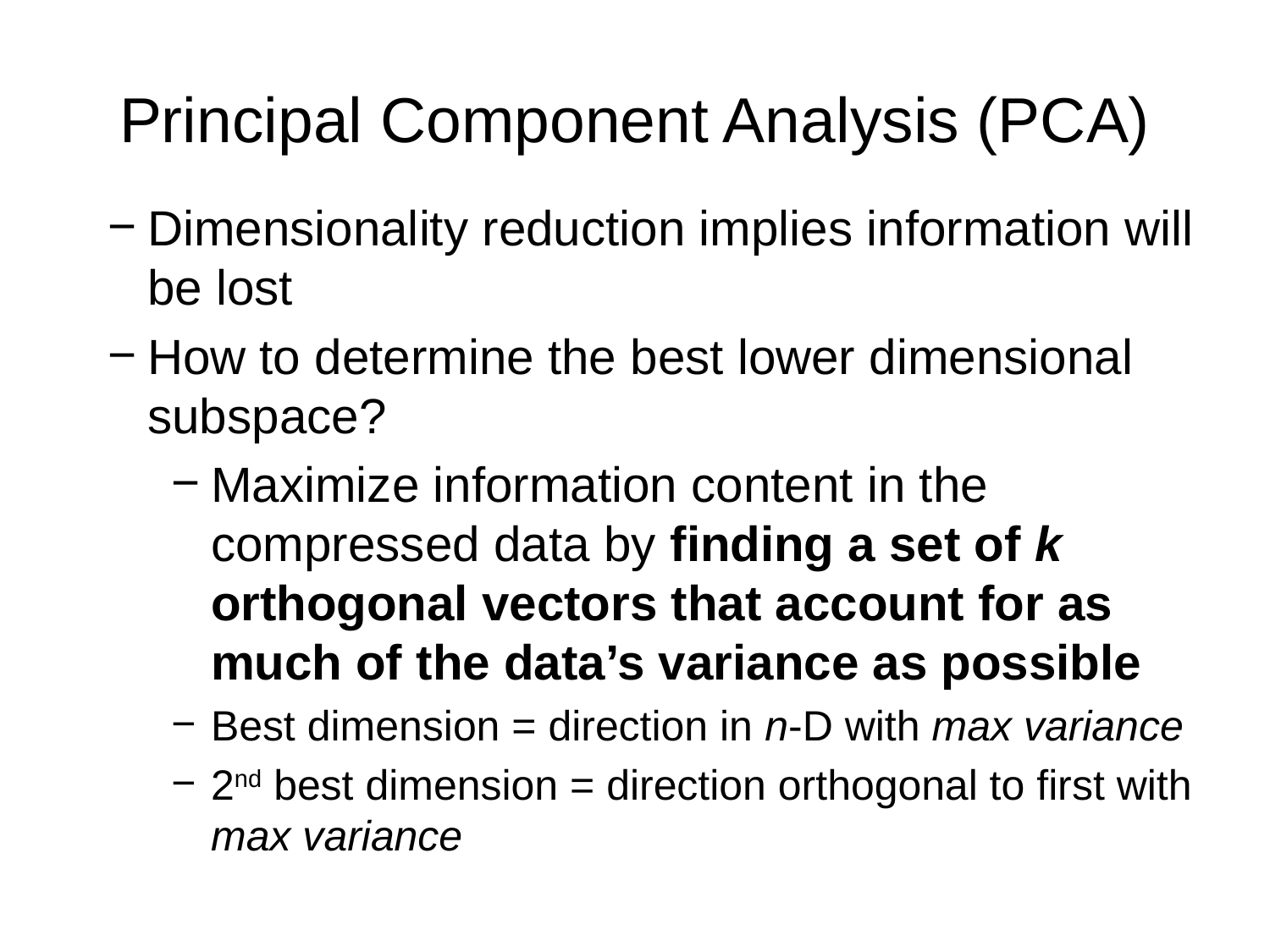

# Principal Component Analysis (PCA)
Dimensionality reduction implies information will be lost
How to determine the best lower dimensional subspace?
Maximize information content in the compressed data by finding a set of k orthogonal vectors that account for as much of the data’s variance as possible
Best dimension = direction in n-D with max variance
2nd best dimension = direction orthogonal to first with max variance